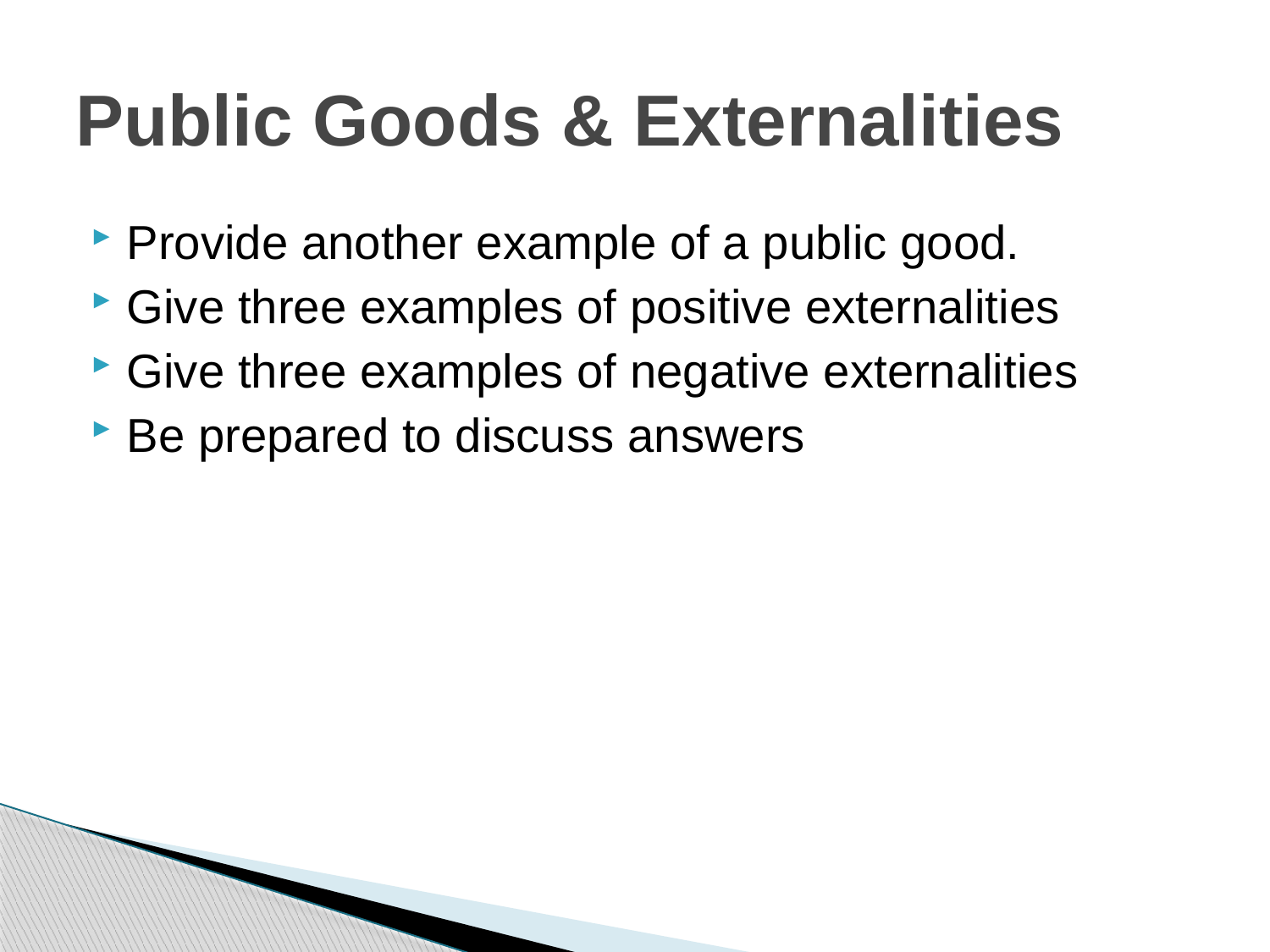

# Public Goods & Externalities
Provide another example of a public good.
Give three examples of positive externalities
Give three examples of negative externalities
Be prepared to discuss answers